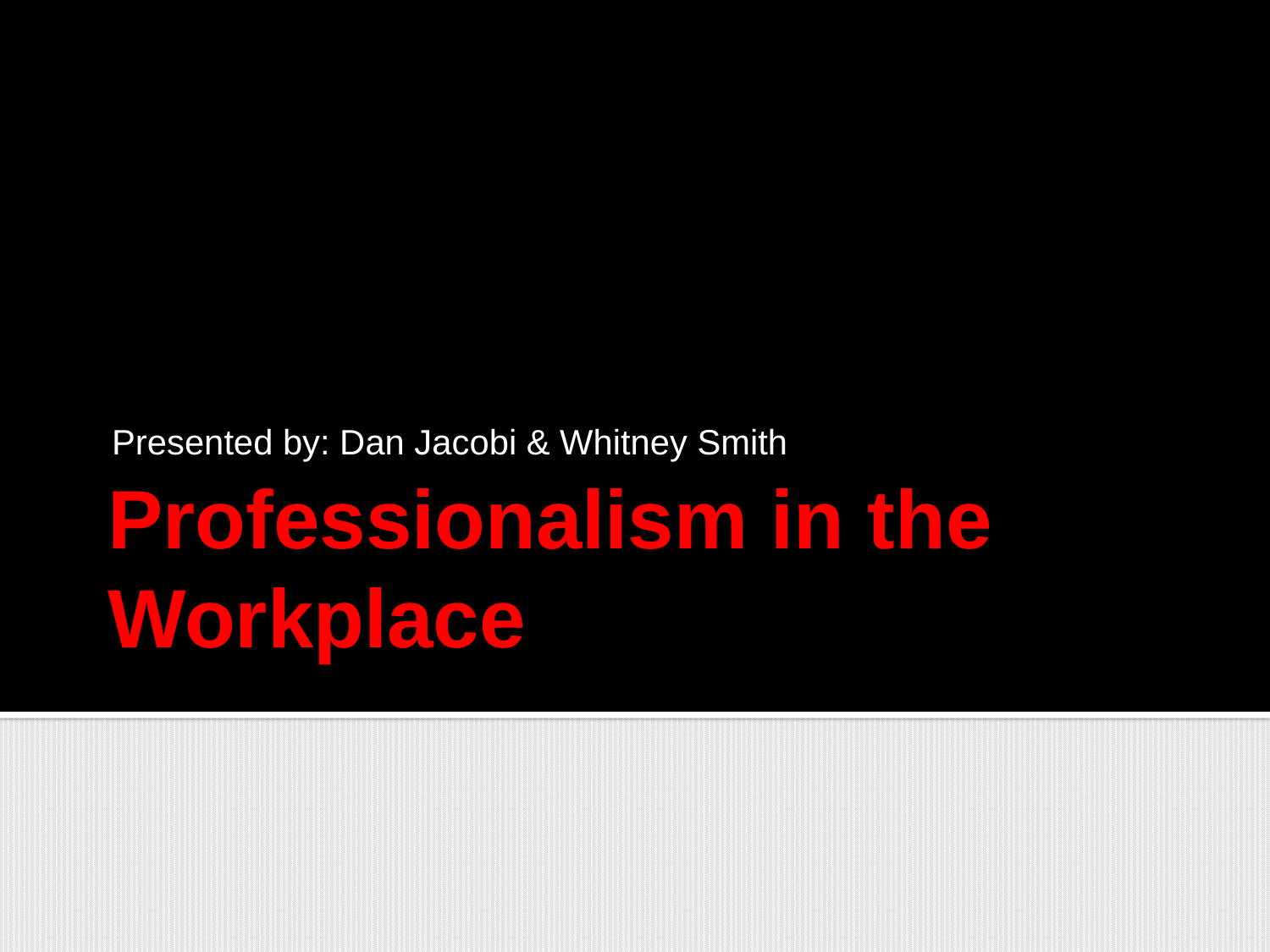

Presented by: Dan Jacobi & Whitney Smith
# Professionalism in the Workplace